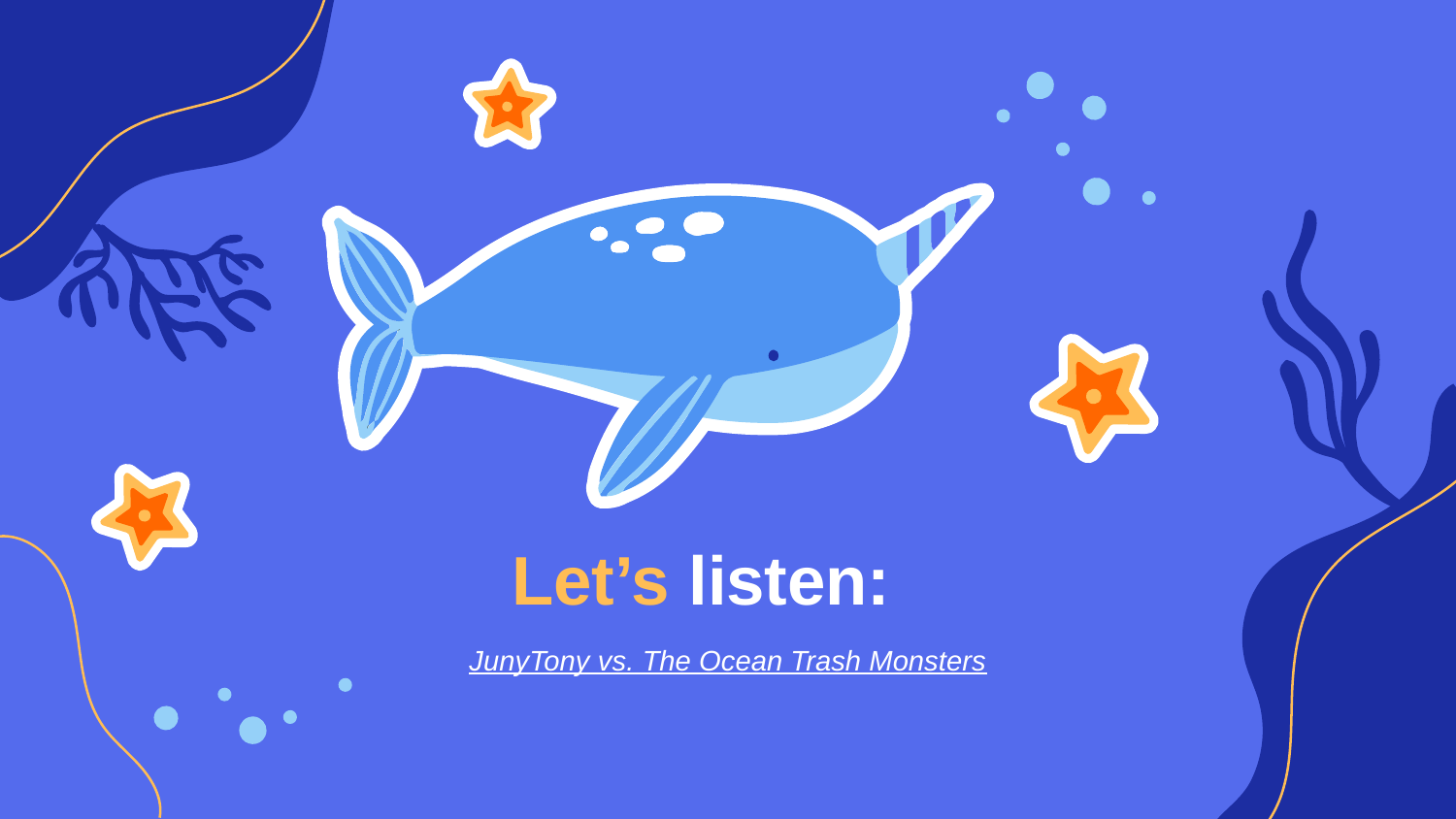

# Let’s listen:
JunyTony vs. The Ocean Trash Monsters